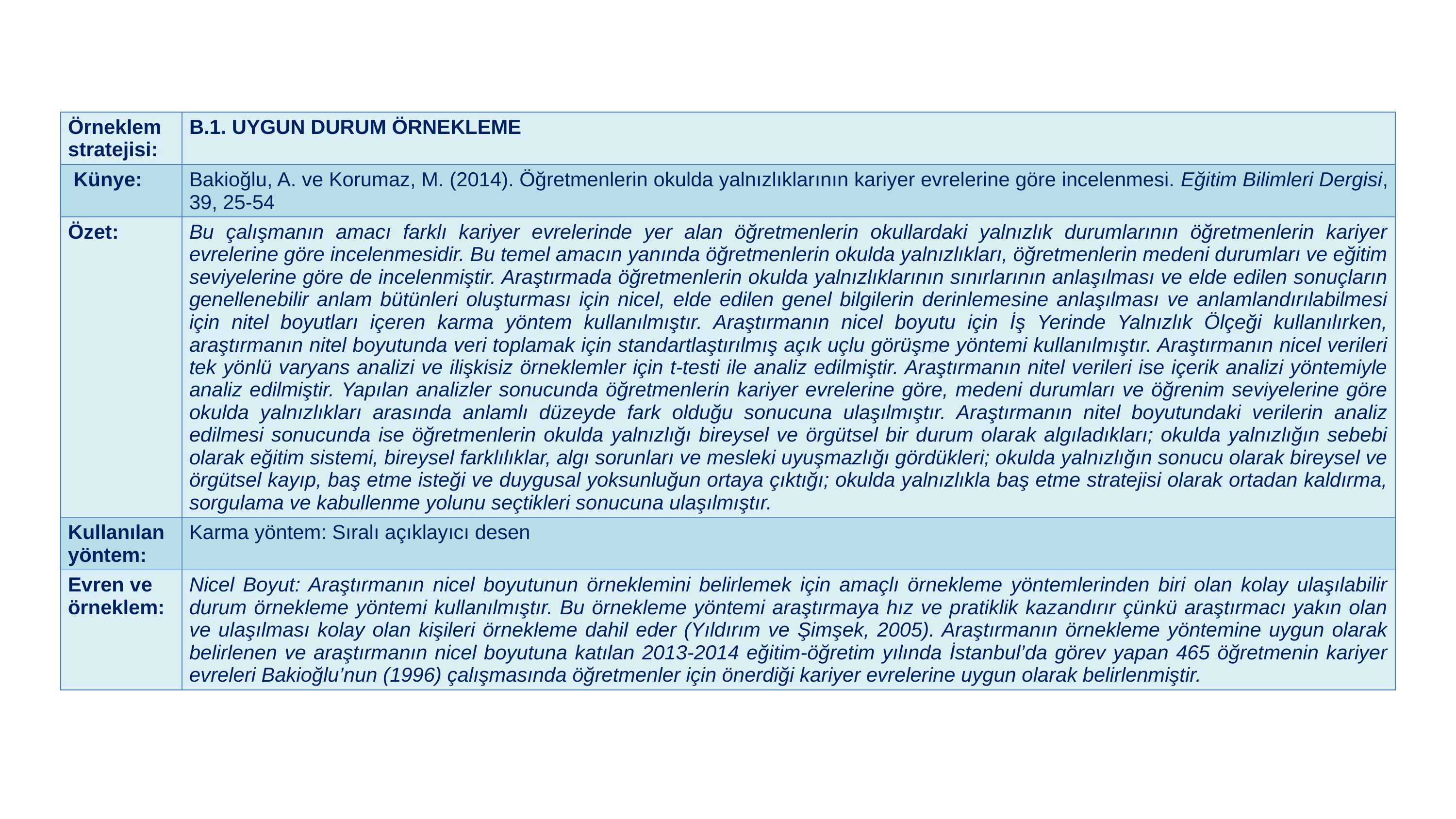

| Örneklem stratejisi: | B.1. UYGUN DURUM ÖRNEKLEME |
| --- | --- |
| Künye: | Bakioğlu, A. ve Korumaz, M. (2014). Öğretmenlerin okulda yalnızlıklarının kariyer evrelerine göre incelenmesi. Eğitim Bilimleri Dergisi, 39, 25-54 |
| Özet: | Bu çalışmanın amacı farklı kariyer evrelerinde yer alan öğretmenlerin okullardaki yalnızlık durumlarının öğretmenlerin kariyer evrelerine göre incelenmesidir. Bu temel amacın yanında öğretmenlerin okulda yalnızlıkları, öğretmenlerin medeni durumları ve eğitim seviyelerine göre de incelenmiştir. Araştırmada öğretmenlerin okulda yalnızlıklarının sınırlarının anlaşılması ve elde edilen sonuçların genellenebilir anlam bütünleri oluşturması için nicel, elde edilen genel bilgilerin derinlemesine anlaşılması ve anlamlandırılabilmesi için nitel boyutları içeren karma yöntem kullanılmıştır. Araştırmanın nicel boyutu için İş Yerinde Yalnızlık Ölçeği kullanılırken, araştırmanın nitel boyutunda veri toplamak için standartlaştırılmış açık uçlu görüşme yöntemi kullanılmıştır. Araştırmanın nicel verileri tek yönlü varyans analizi ve ilişkisiz örneklemler için t-testi ile analiz edilmiştir. Araştırmanın nitel verileri ise içerik analizi yöntemiyle analiz edilmiştir. Yapılan analizler sonucunda öğretmenlerin kariyer evrelerine göre, medeni durumları ve öğrenim seviyelerine göre okulda yalnızlıkları arasında anlamlı düzeyde fark olduğu sonucuna ulaşılmıştır. Araştırmanın nitel boyutundaki verilerin analiz edilmesi sonucunda ise öğretmenlerin okulda yalnızlığı bireysel ve örgütsel bir durum olarak algıladıkları; okulda yalnızlığın sebebi olarak eğitim sistemi, bireysel farklılıklar, algı sorunları ve mesleki uyuşmazlığı gördükleri; okulda yalnızlığın sonucu olarak bireysel ve örgütsel kayıp, baş etme isteği ve duygusal yoksunluğun ortaya çıktığı; okulda yalnızlıkla baş etme stratejisi olarak ortadan kaldırma, sorgulama ve kabullenme yolunu seçtikleri sonucuna ulaşılmıştır. |
| Kullanılan yöntem: | Karma yöntem: Sıralı açıklayıcı desen |
| Evren ve örneklem: | Nicel Boyut: Araştırmanın nicel boyutunun örneklemini belirlemek için amaçlı örnekleme yöntemlerinden biri olan kolay ulaşılabilir durum örnekleme yöntemi kullanılmıştır. Bu örnekleme yöntemi araştırmaya hız ve pratiklik kazandırır çünkü araştırmacı yakın olan ve ulaşılması kolay olan kişileri örnekleme dahil eder (Yıldırım ve Şimşek, 2005). Araştırmanın örnekleme yöntemine uygun olarak belirlenen ve araştırmanın nicel boyutuna katılan 2013-2014 eğitim-öğretim yılında İstanbul’da görev yapan 465 öğretmenin kariyer evreleri Bakioğlu’nun (1996) çalışmasında öğretmenler için önerdiği kariyer evrelerine uygun olarak belirlenmiştir. |